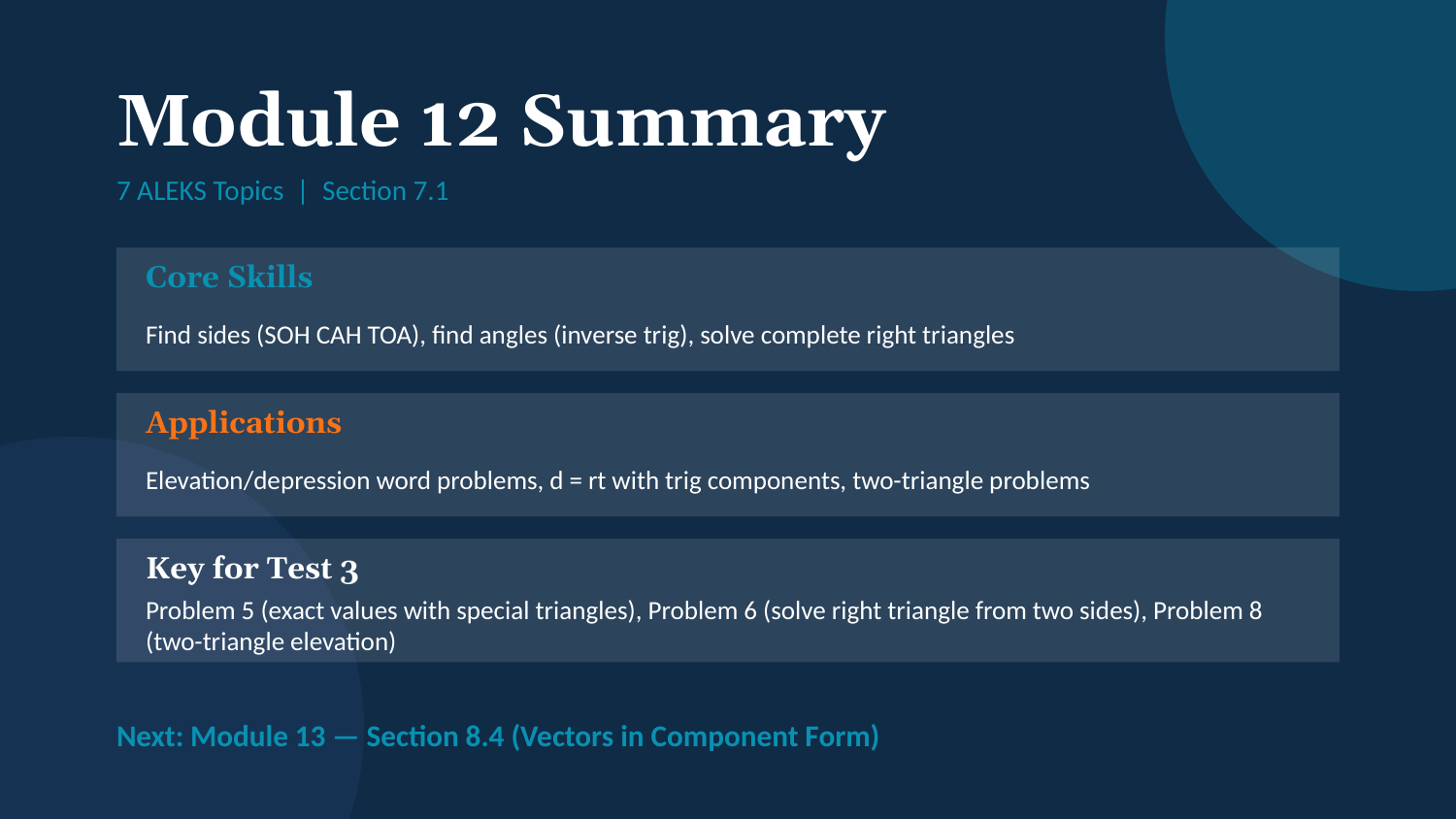

Module 12 Summary
7 ALEKS Topics  |  Section 7.1

Core Skills
Find sides (SOH CAH TOA), find angles (inverse trig), solve complete right triangles

Applications

Elevation/depression word problems, d = rt with trig components, two-triangle problems

Key for Test 3
Problem 5 (exact values with special triangles), Problem 6 (solve right triangle from two sides), Problem 8 (two-triangle elevation)
Next: Module 13 — Section 8.4 (Vectors in Component Form)